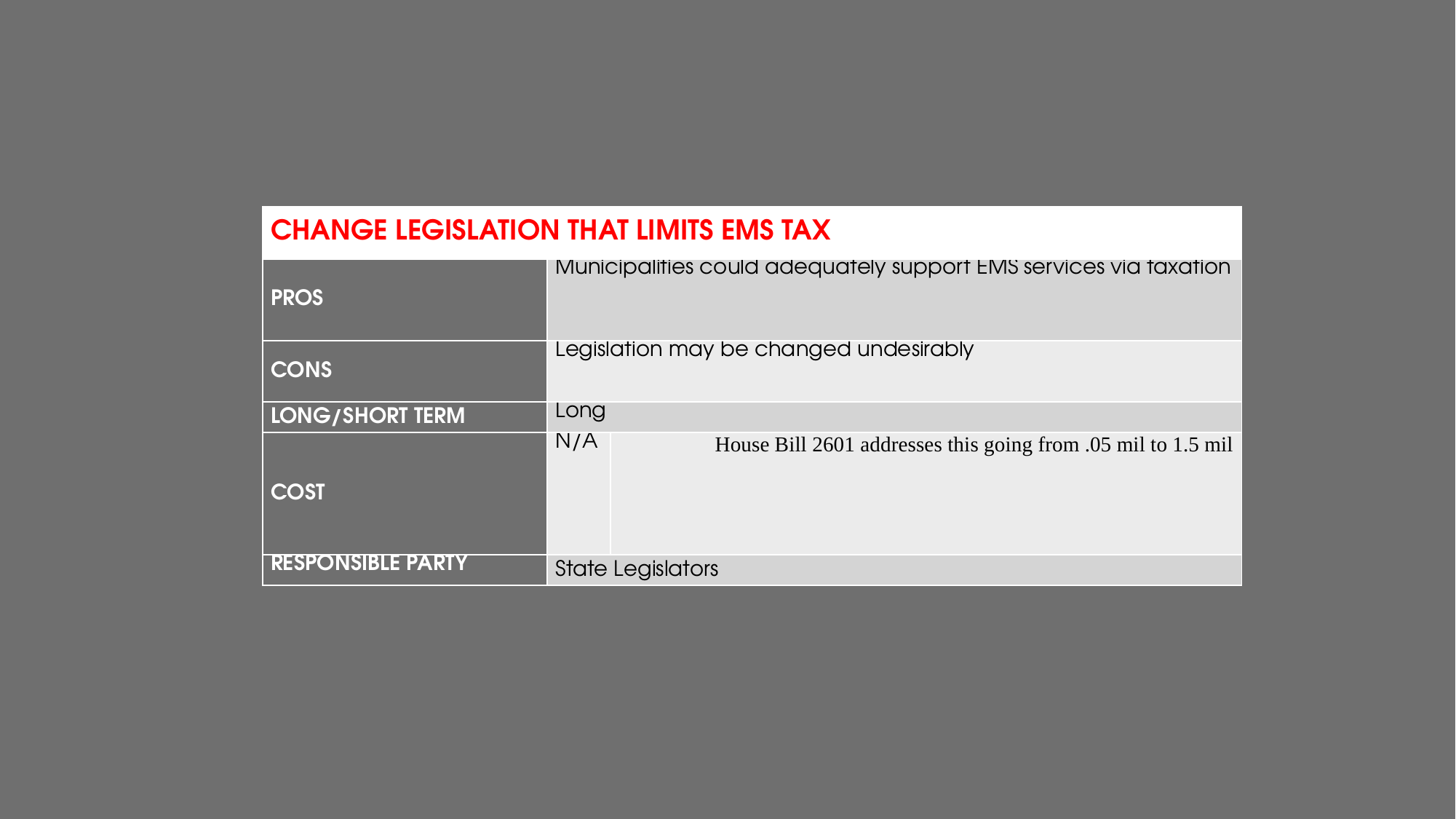

| CHANGE LEGISLATION THAT LIMITS EMS TAX |  |  |
| --- | --- | --- |
| PROS | Municipalities could adequately support EMS services via taxation |  |
| CONS | Legislation may be changed undesirably |  |
| LONG/SHORT TERM | Long |  |
| COST | N/A | House Bill 2601 addresses this going from .05 mil to 1.5 mil |
| RESPONSIBLE PARTY | State Legislators |  |